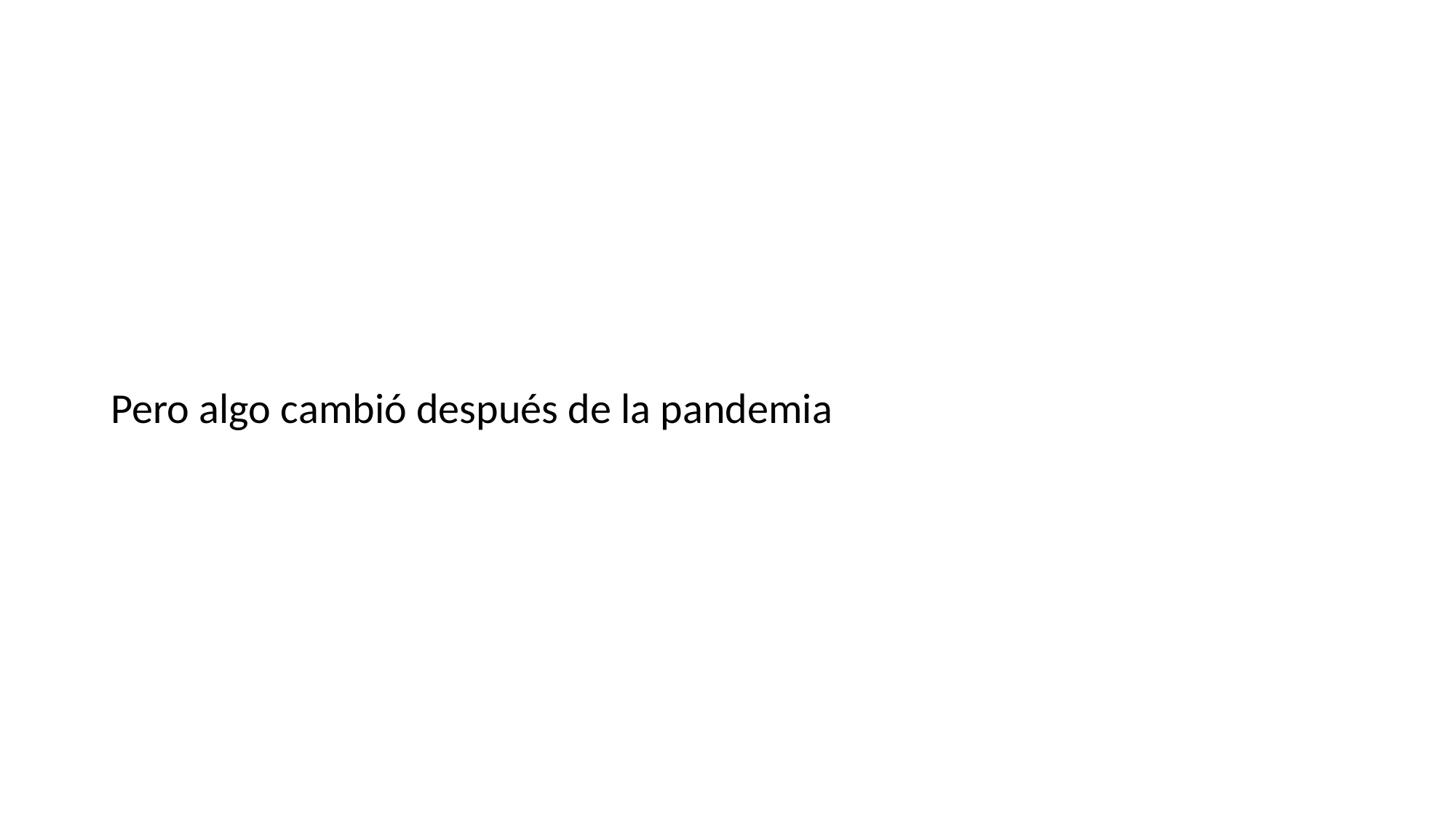

# Pero algo cambió después de la pandemia